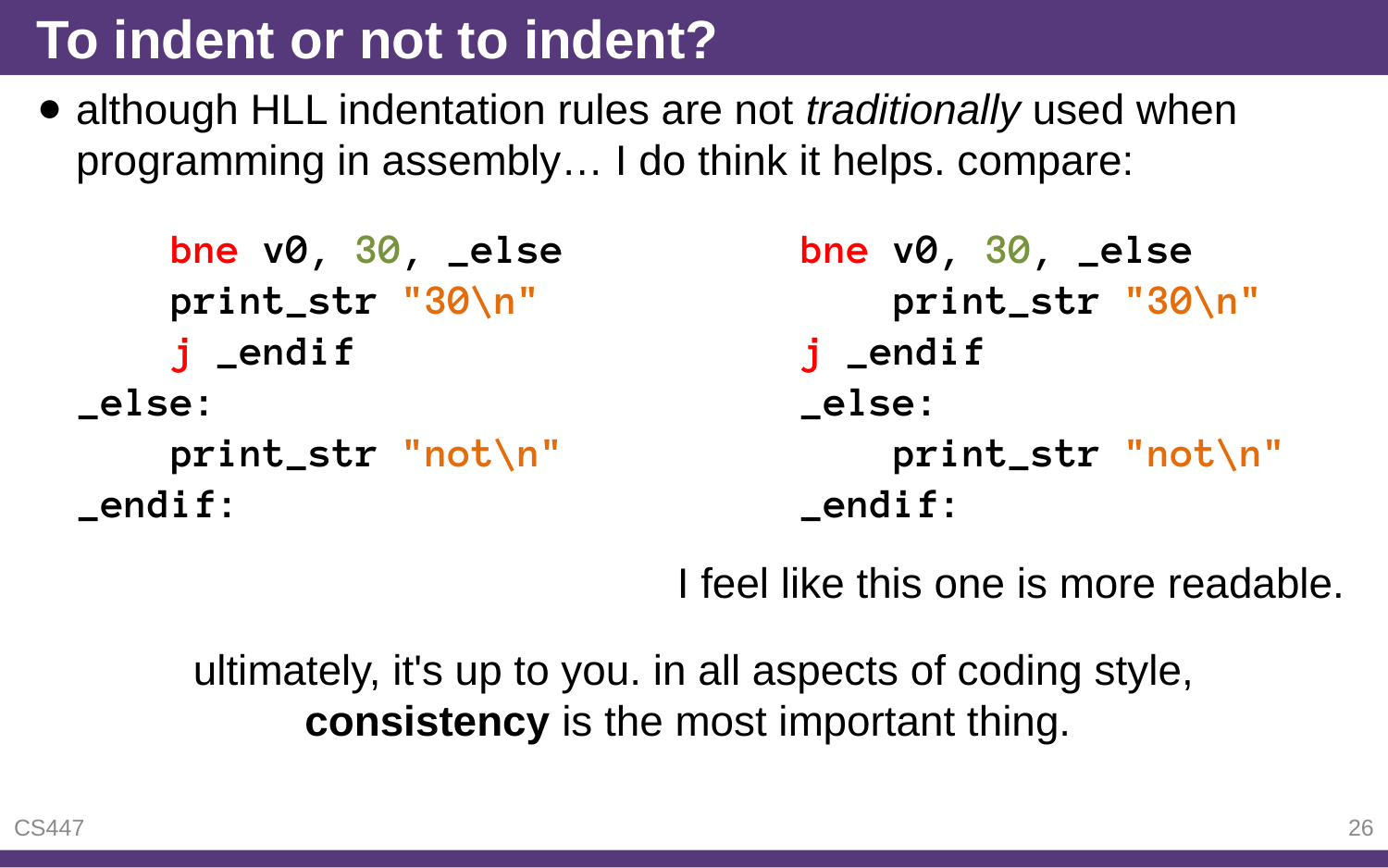

# To indent or not to indent?
although HLL indentation rules are not traditionally used when programming in assembly… I do think it helps. compare:
    bne v0, 30, _else
    print_str "30\n"
    j _endif
_else:
    print_str "not\n"
_endif:
    bne v0, 30, _else
        print_str "30\n"
    j _endif
    _else:
        print_str "not\n"
    _endif:
I feel like this one is more readable.
ultimately, it's up to you. in all aspects of coding style, consistency is the most important thing.
CS447
26